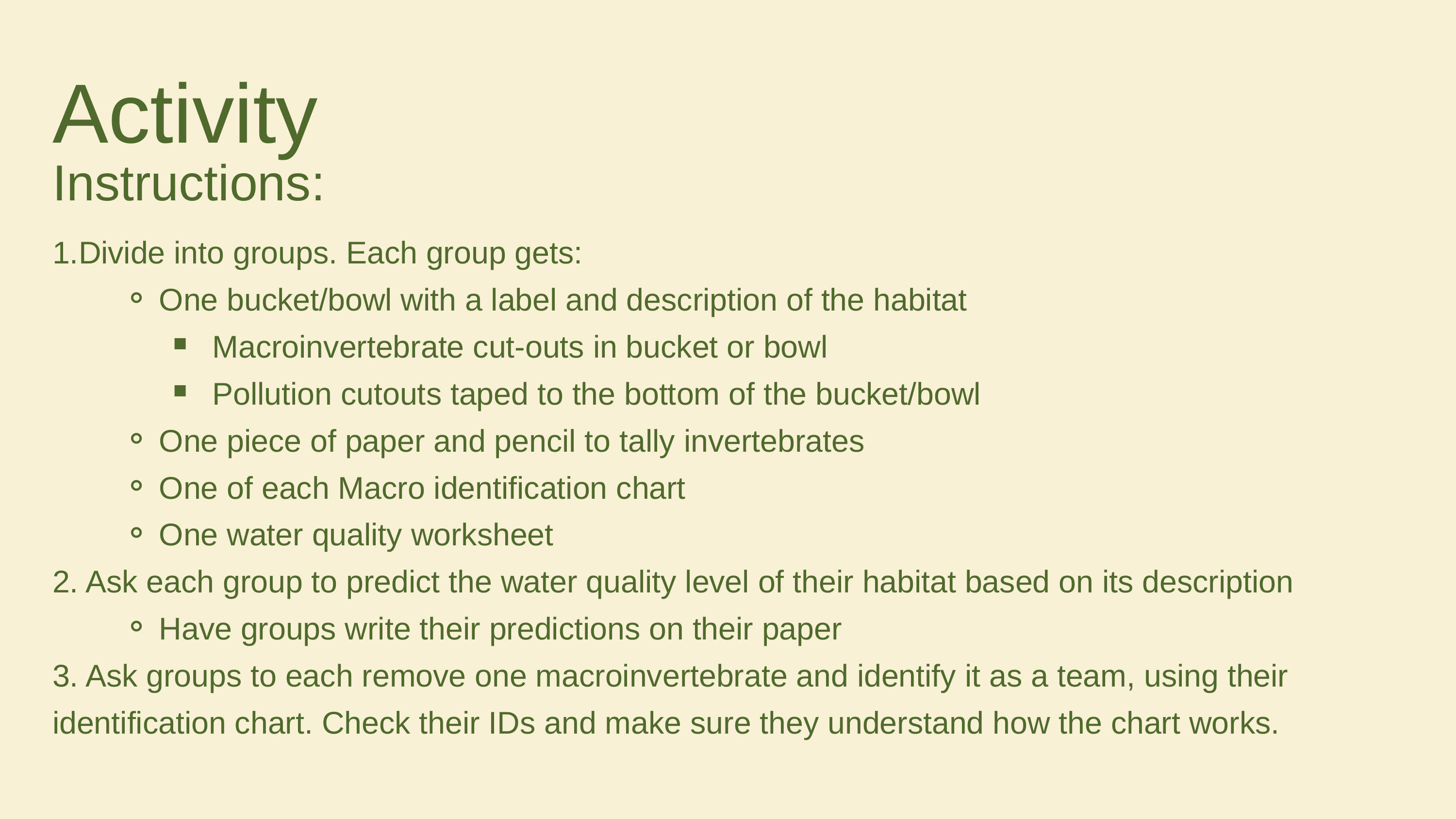

Activity
Instructions:
1.Divide into groups. Each group gets:
One bucket/bowl with a label and description of the habitat
Macroinvertebrate cut-outs in bucket or bowl
Pollution cutouts taped to the bottom of the bucket/bowl
One piece of paper and pencil to tally invertebrates
One of each Macro identification chart
One water quality worksheet
2. Ask each group to predict the water quality level of their habitat based on its description
Have groups write their predictions on their paper
3. Ask groups to each remove one macroinvertebrate and identify it as a team, using their identification chart. Check their IDs and make sure they understand how the chart works.